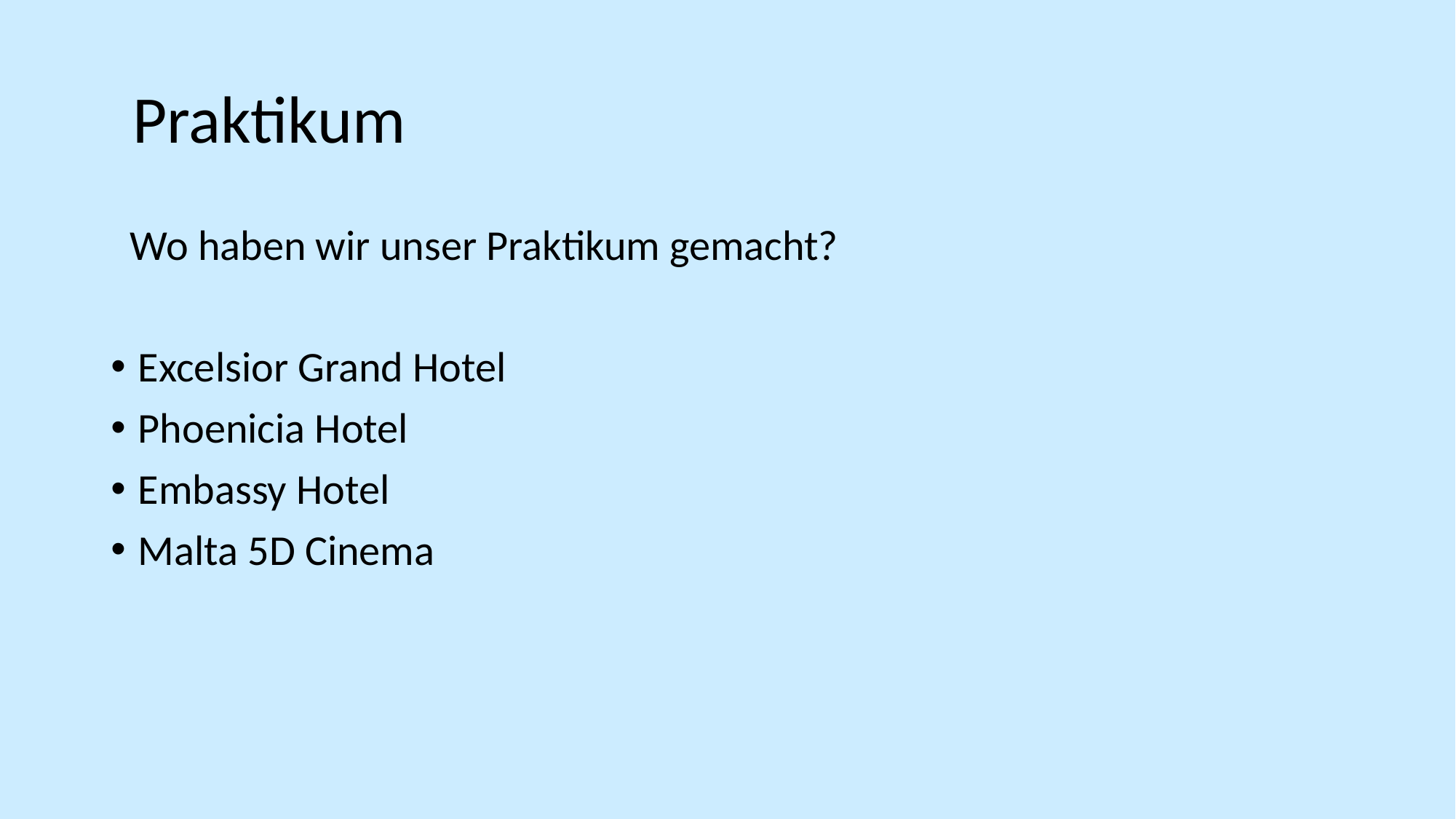

# Praktikum
  Wo haben wir unser Praktikum gemacht?

Excelsior Grand Hotel
Phoenicia Hotel
Embassy Hotel
Malta 5D Cinema